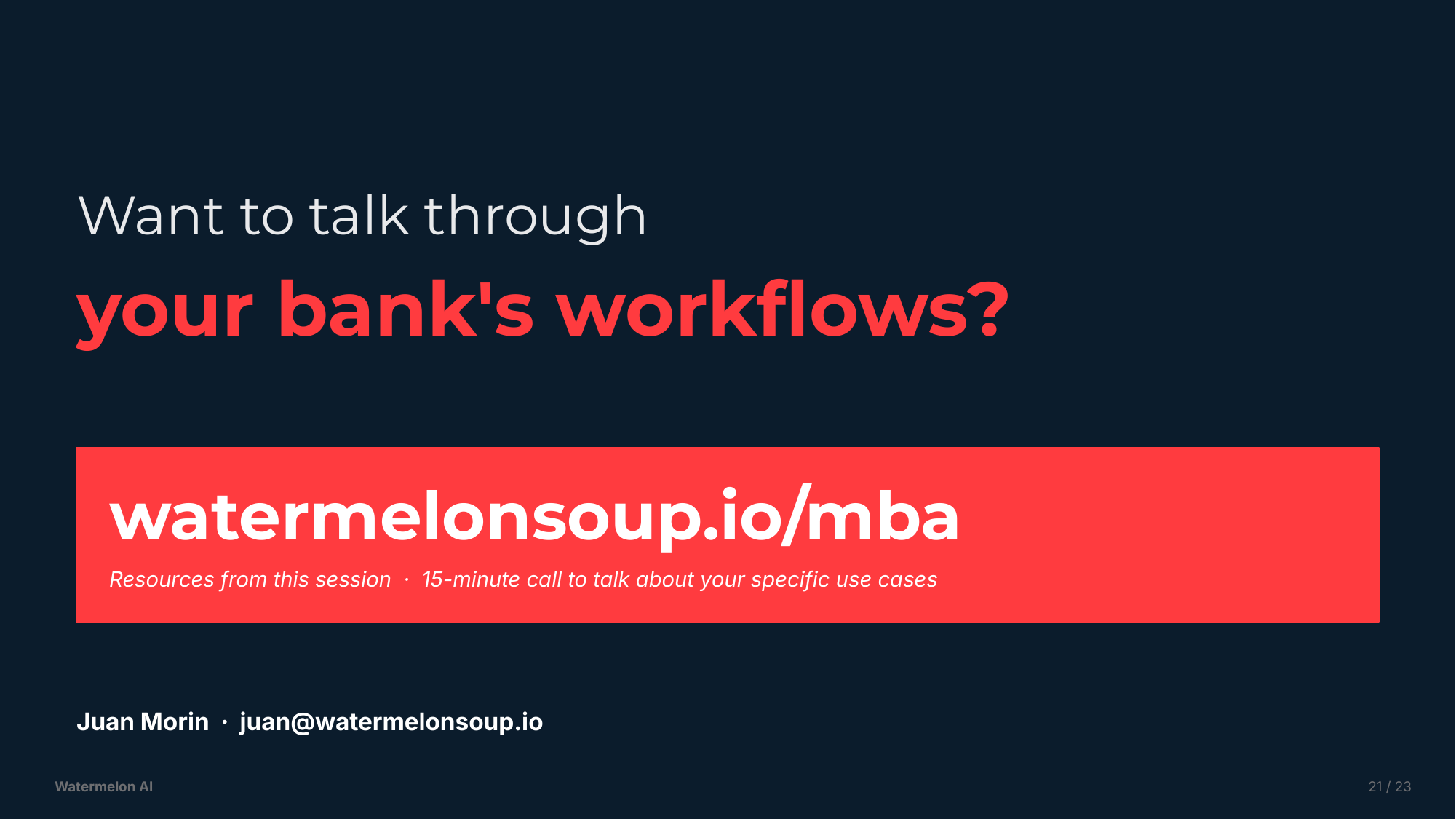

Want to talk through
your bank's workflows?

watermelonsoup.io/mba
Resources from this session  ·  15-minute call to talk about your specific use cases
Juan Morin  ·  juan@watermelonsoup.io
Watermelon AI
21 / 23